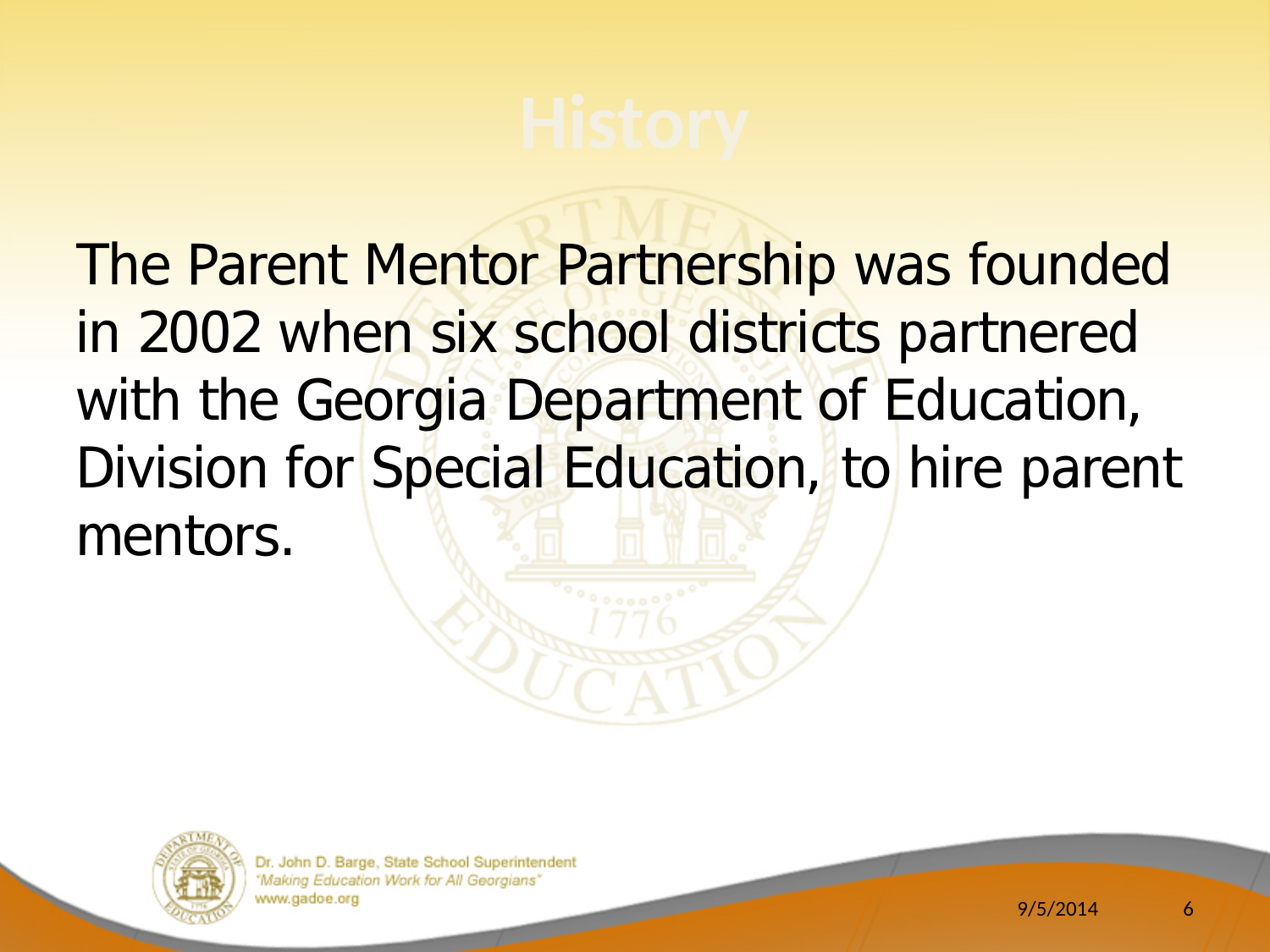

# History
The Parent Mentor Partnership was founded in 2002 when six school districts partnered with the Georgia Department of Education, Division for Special Education, to hire parent mentors.
9/5/2014
6